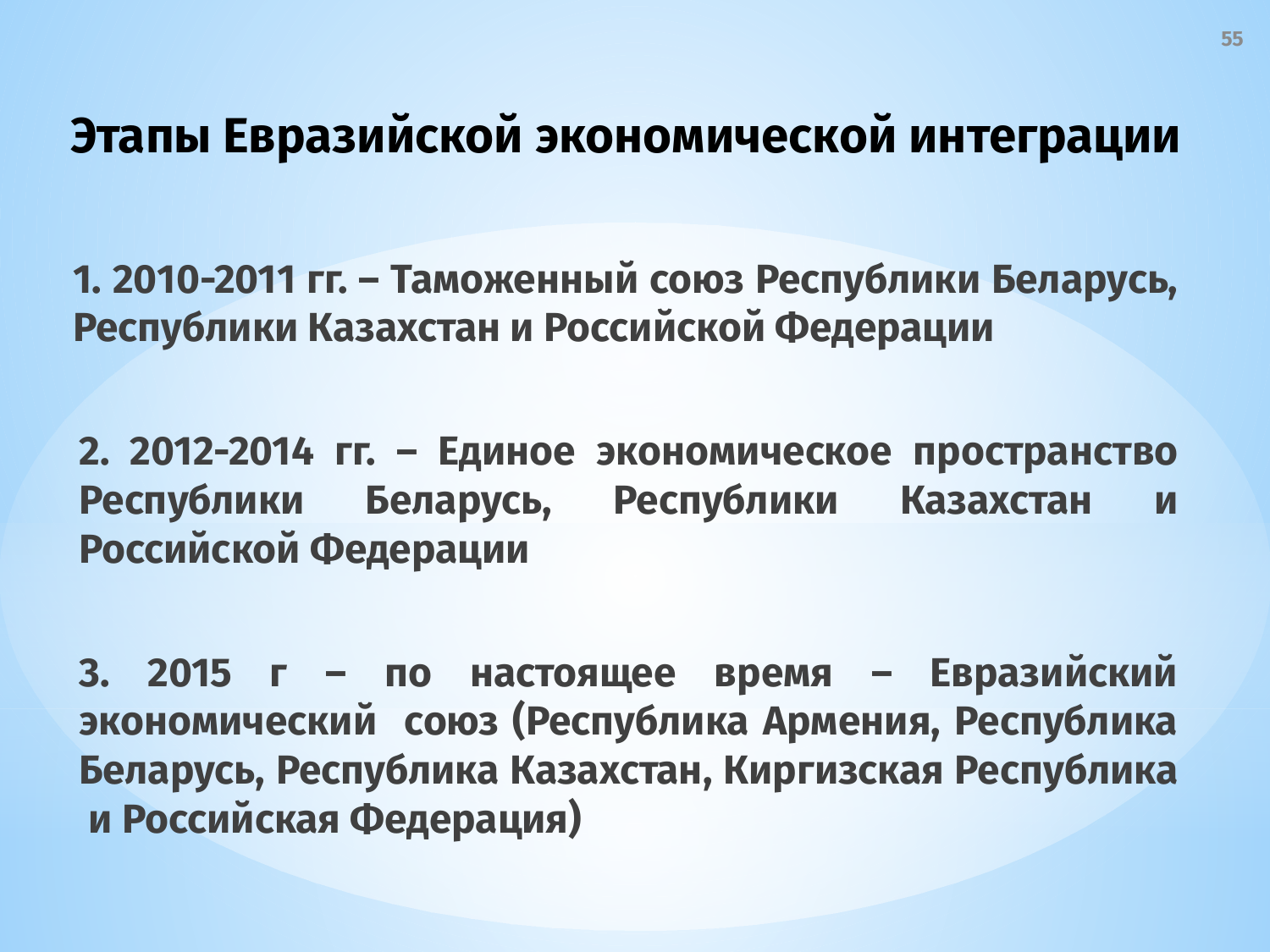

55
Этапы Евразийской экономической интеграции
1. 2010-2011 гг. – Таможенный союз Республики Беларусь, Республики Казахстан и Российской Федерации

2. 2012-2014 гг. – Единое экономическое пространство Республики Беларусь, Республики Казахстан и Российской Федерации

3. 2015 г – по настоящее время – Евразийский экономический  союз (Республика Армения, Республика Беларусь, Республика Казахстан, Киргизская Республика  и Российская Федерация)